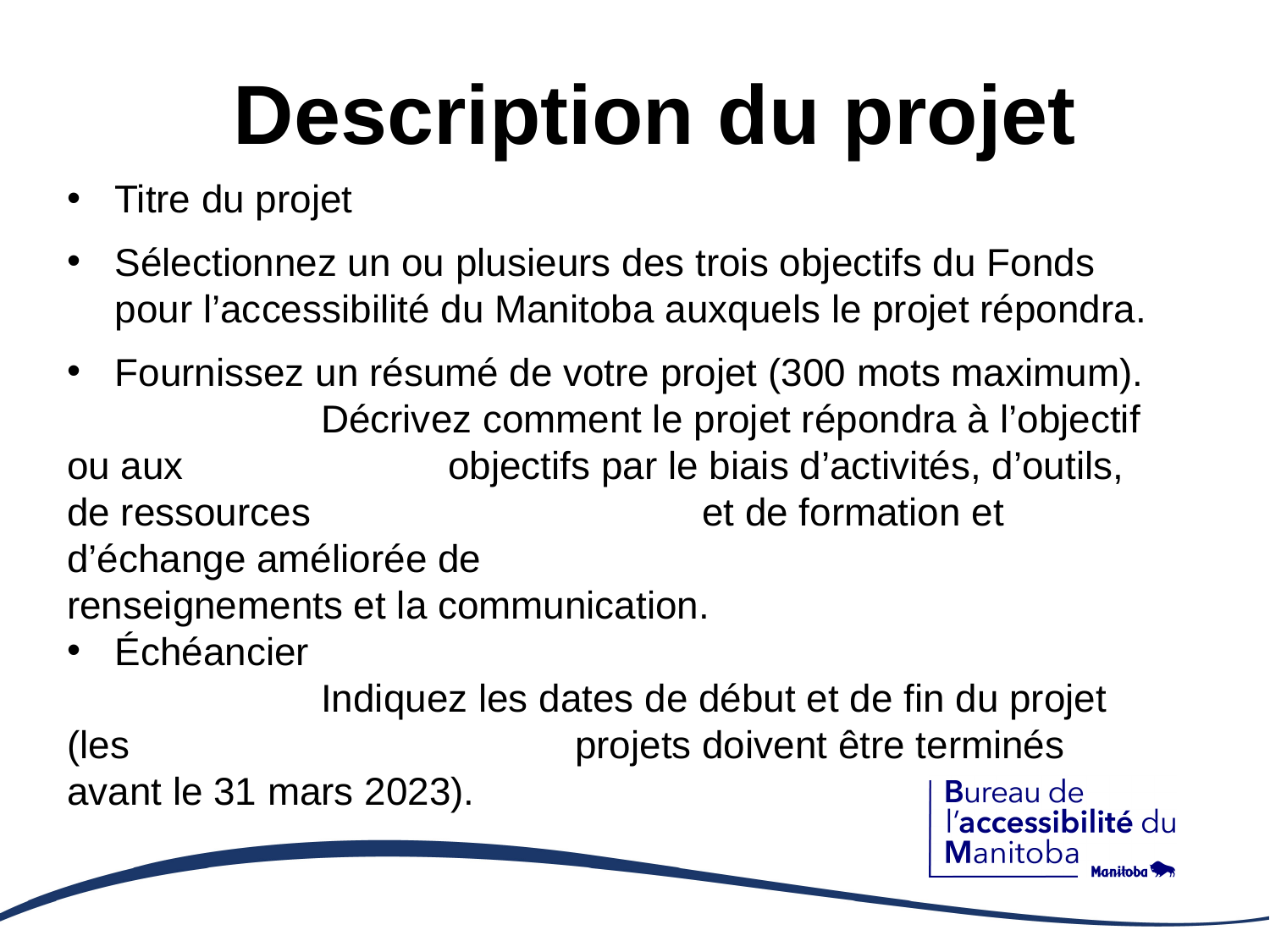

# Description du projet
Titre du projet

Sélectionnez un ou plusieurs des trois objectifs du Fonds pour l’accessibilité du Manitoba auxquels le projet répondra.

Fournissez un résumé de votre projet (300 mots maximum).
		Décrivez comment le projet répondra à l’objectif ou aux 		objectifs par le biais d’activités, d’outils, de ressources 			et de formation et d’échange améliorée de 					      renseignements et la communication.
Échéancier
		Indiquez les dates de début et de fin du projet (les 		 		projets doivent être terminés avant le 31 mars 2023).